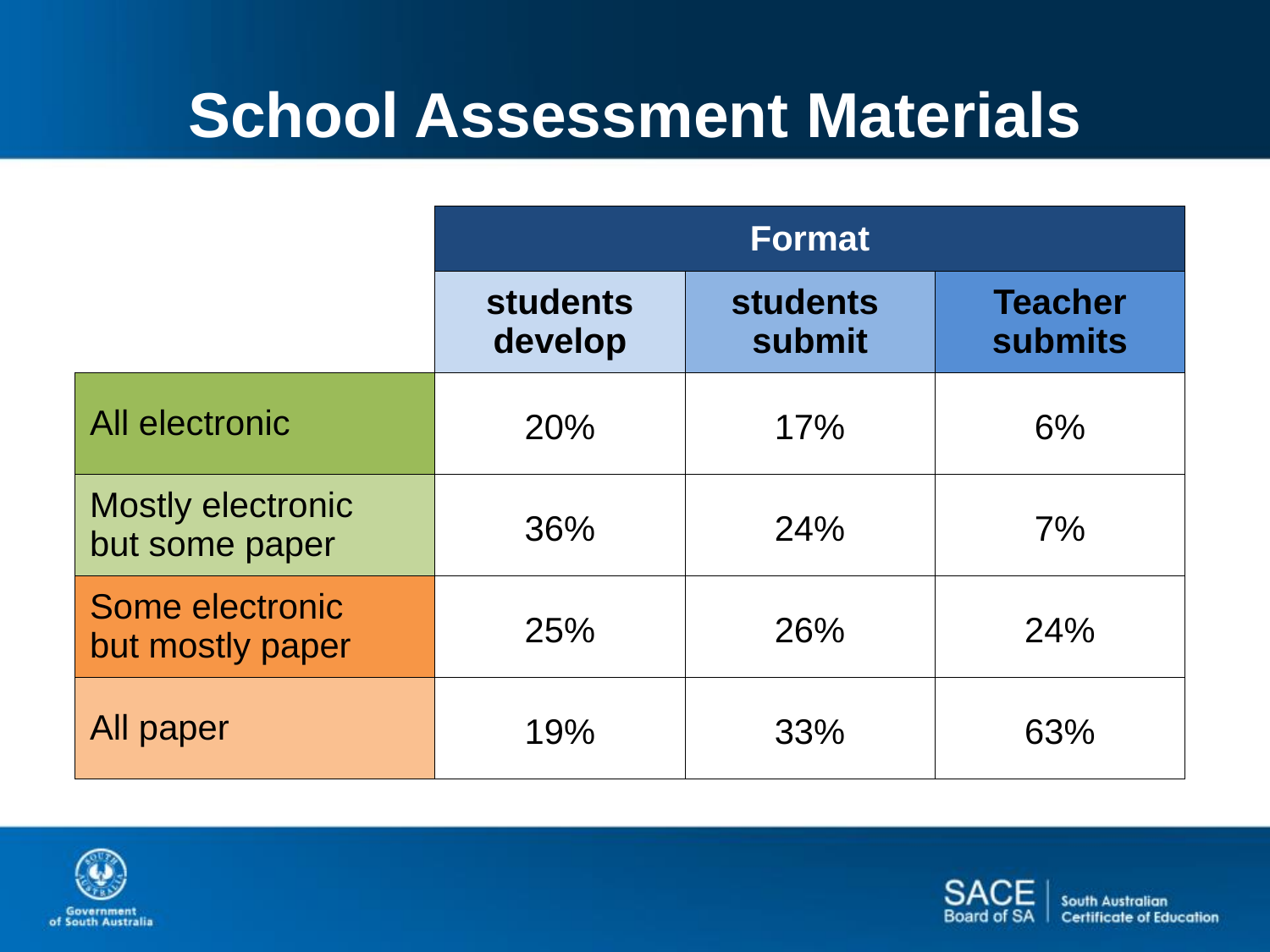

# School Assessment Materials
|  | Format |  |  |
| --- | --- | --- | --- |
|  | students develop | students submit | Teacher submits |
| All electronic | 20% | 17% | 6% |
| Mostly electronic but some paper | 36% | 24% | 7% |
| Some electronic but mostly paper | 25% | 26% | 24% |
| All paper | 19% | 33% | 63% |